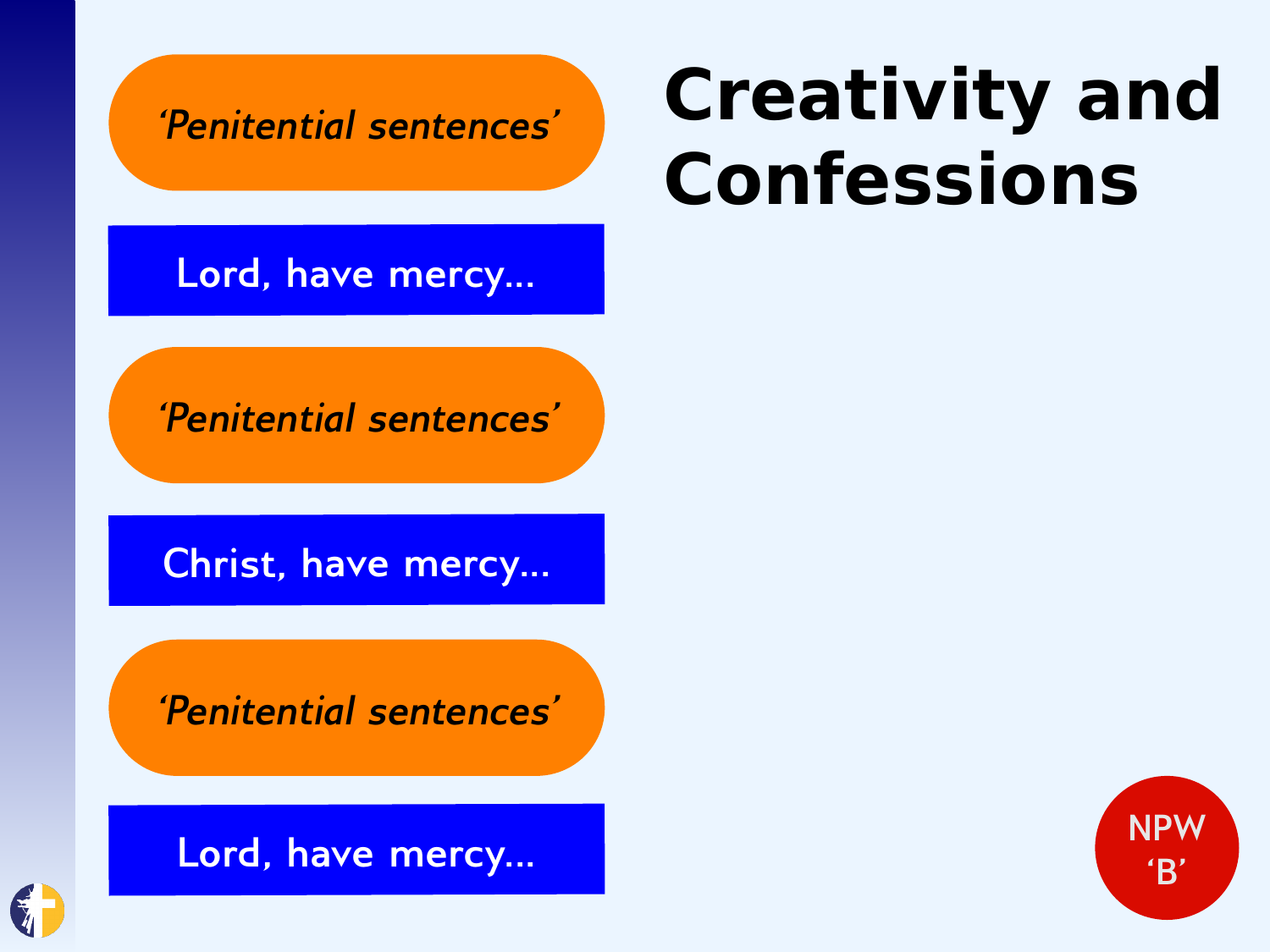

Creativity and Confessions
‘Penitential sentences’
Lord, have mercy...
‘Penitential sentences’
Christ, have mercy...
‘Penitential sentences’
NPW
‘B’
Lord, have mercy...